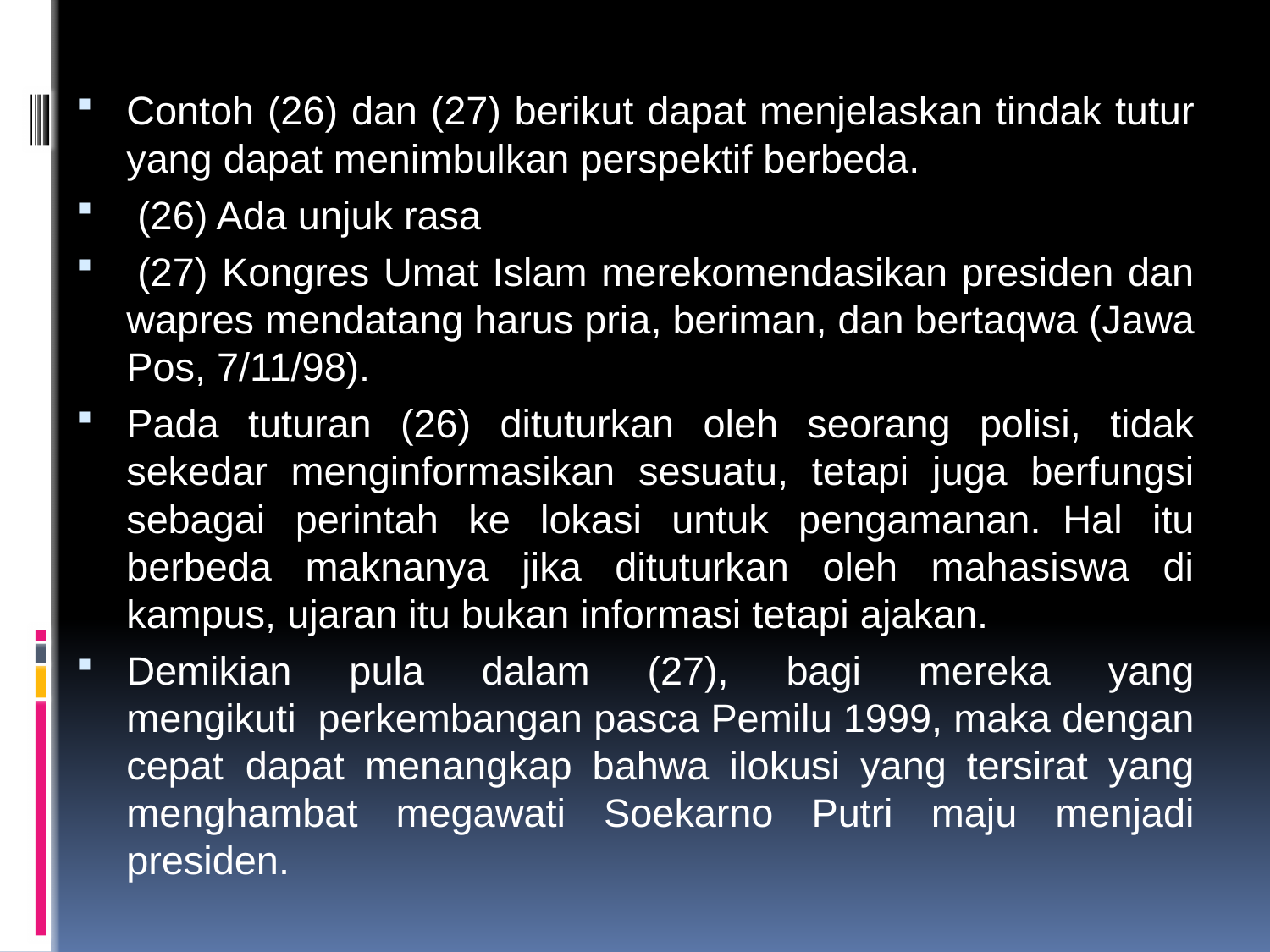

Contoh (26) dan (27) berikut dapat menjelaskan tindak tutur yang dapat menimbulkan perspektif berbeda.
 (26) Ada unjuk rasa
 (27) Kongres Umat Islam merekomendasikan presiden dan wapres mendatang harus pria, beriman, dan bertaqwa (Jawa Pos, 7/11/98).
Pada tuturan (26) dituturkan oleh seorang polisi, tidak sekedar menginformasikan sesuatu, tetapi juga berfungsi sebagai perintah ke lokasi untuk pengamanan.  Hal itu berbeda maknanya jika dituturkan oleh mahasiswa di kampus, ujaran itu bukan informasi tetapi ajakan.
Demikian pula dalam (27), bagi mereka yang mengikuti  perkembangan pasca Pemilu 1999, maka dengan cepat  dapat menangkap bahwa ilokusi yang tersirat yang menghambat megawati Soekarno Putri maju menjadi presiden.